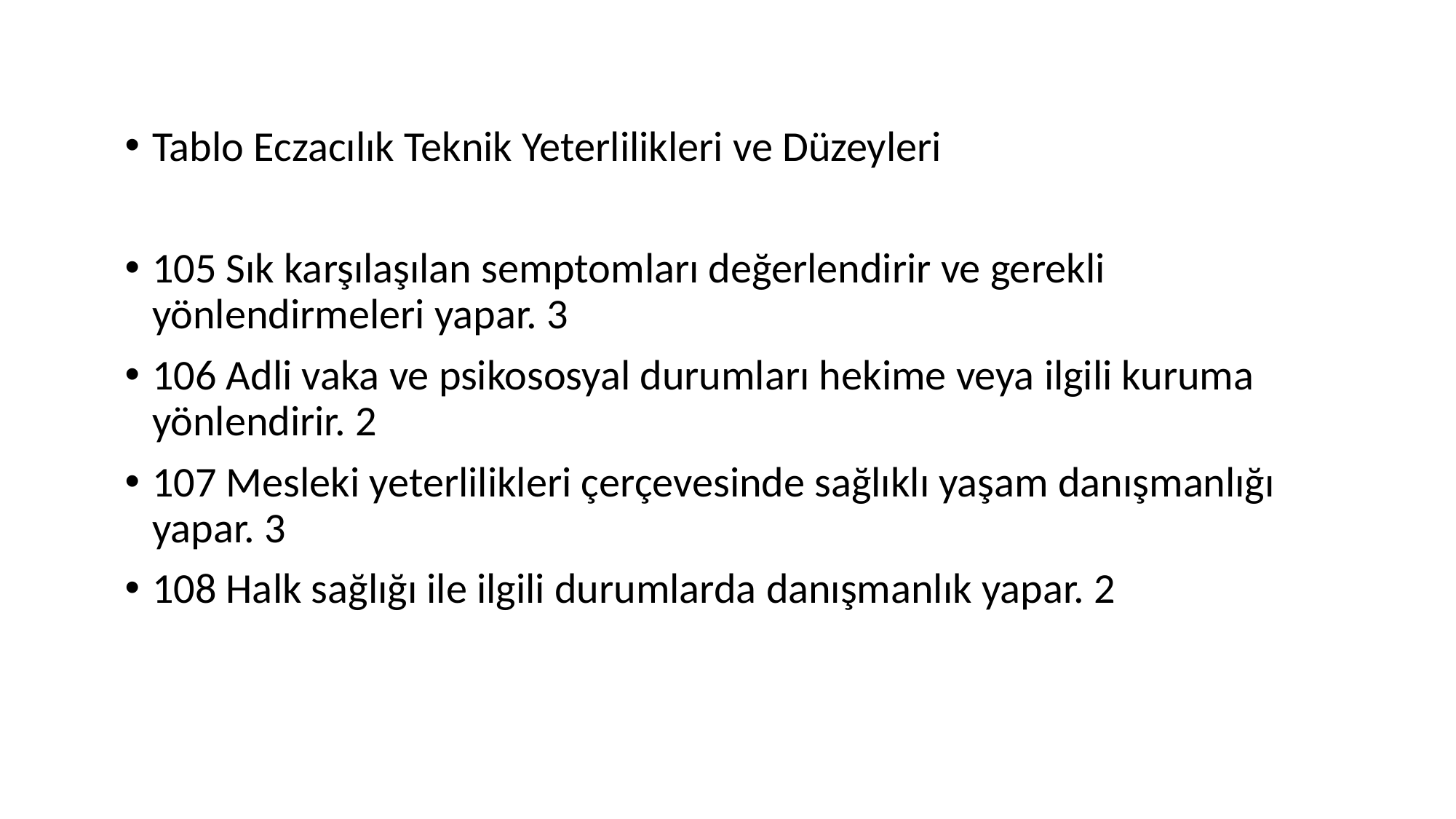

Tablo Eczacılık Teknik Yeterlilikleri ve Düzeyleri

105 Sık karşılaşılan semptomları değerlendirir ve gerekli yönlendirmeleri yapar. 3
106 Adli vaka ve psikososyal durumları hekime veya ilgili kuruma yönlendirir. 2
107 Mesleki yeterlilikleri çerçevesinde sağlıklı yaşam danışmanlığı yapar. 3
108 Halk sağlığı ile ilgili durumlarda danışmanlık yapar. 2